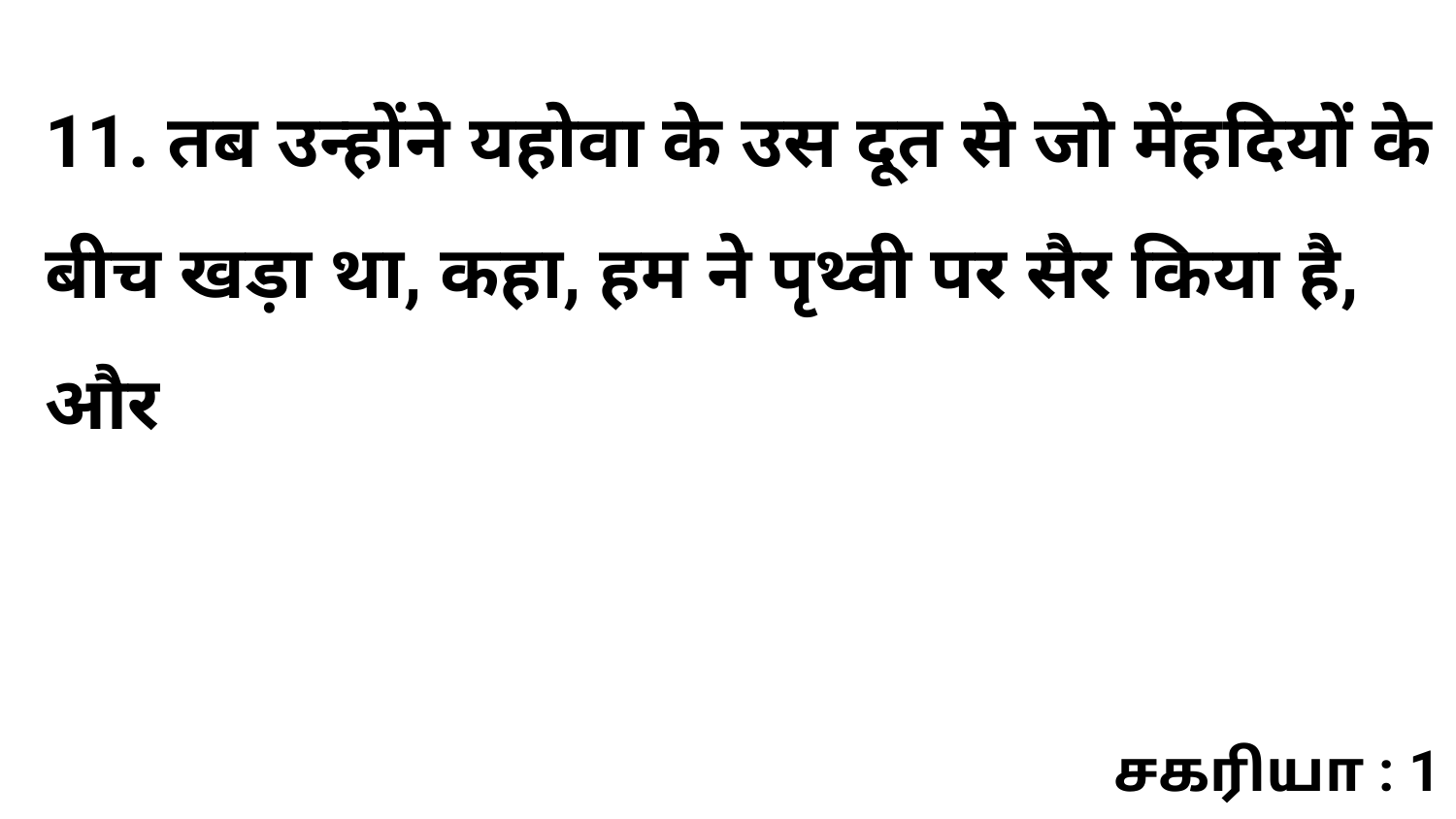

11. तब उन्होंने यहोवा के उस दूत से जो मेंहदियों के बीच खड़ा था, कहा, हम ने पृथ्वी पर सैर किया है, और
சகரியா : 1